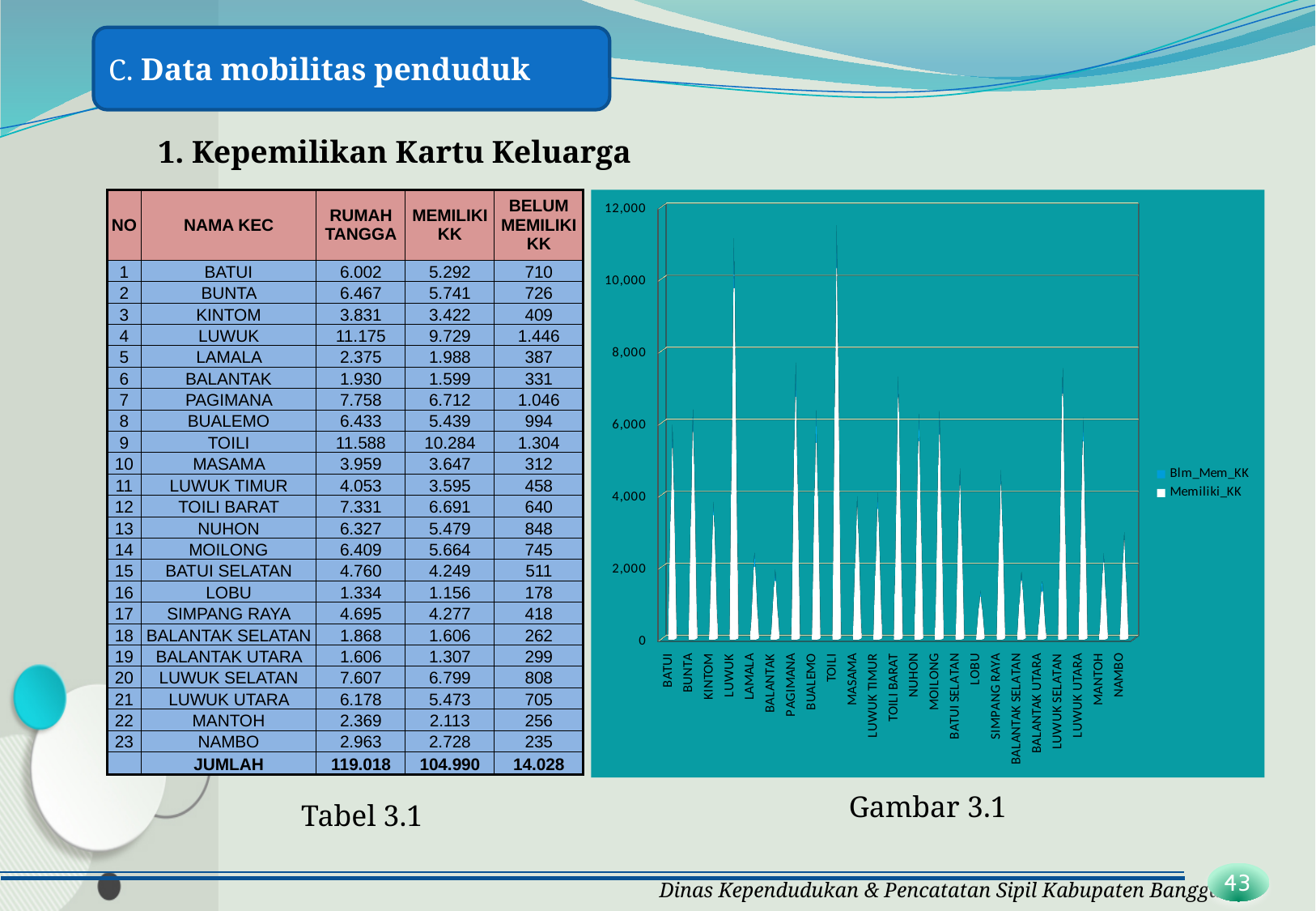

C. Data mobilitas penduduk
1. Kepemilikan Kartu Keluarga
| NO | NAMA KEC | RUMAH TANGGA | MEMILIKI KK | BELUM MEMILIKI KK |
| --- | --- | --- | --- | --- |
| 1 | BATUI | 6.002 | 5.292 | 710 |
| 2 | BUNTA | 6.467 | 5.741 | 726 |
| 3 | KINTOM | 3.831 | 3.422 | 409 |
| 4 | LUWUK | 11.175 | 9.729 | 1.446 |
| 5 | LAMALA | 2.375 | 1.988 | 387 |
| 6 | BALANTAK | 1.930 | 1.599 | 331 |
| 7 | PAGIMANA | 7.758 | 6.712 | 1.046 |
| 8 | BUALEMO | 6.433 | 5.439 | 994 |
| 9 | TOILI | 11.588 | 10.284 | 1.304 |
| 10 | MASAMA | 3.959 | 3.647 | 312 |
| 11 | LUWUK TIMUR | 4.053 | 3.595 | 458 |
| 12 | TOILI BARAT | 7.331 | 6.691 | 640 |
| 13 | NUHON | 6.327 | 5.479 | 848 |
| 14 | MOILONG | 6.409 | 5.664 | 745 |
| 15 | BATUI SELATAN | 4.760 | 4.249 | 511 |
| 16 | LOBU | 1.334 | 1.156 | 178 |
| 17 | SIMPANG RAYA | 4.695 | 4.277 | 418 |
| 18 | BALANTAK SELATAN | 1.868 | 1.606 | 262 |
| 19 | BALANTAK UTARA | 1.606 | 1.307 | 299 |
| 20 | LUWUK SELATAN | 7.607 | 6.799 | 808 |
| 21 | LUWUK UTARA | 6.178 | 5.473 | 705 |
| 22 | MANTOH | 2.369 | 2.113 | 256 |
| 23 | NAMBO | 2.963 | 2.728 | 235 |
|  | JUMLAH | 119.018 | 104.990 | 14.028 |

[unsupported chart]

Gambar 3.1
Tabel 3.1
43
Dinas Kependudukan & Pencatatan Sipil Kabupaten Banggai